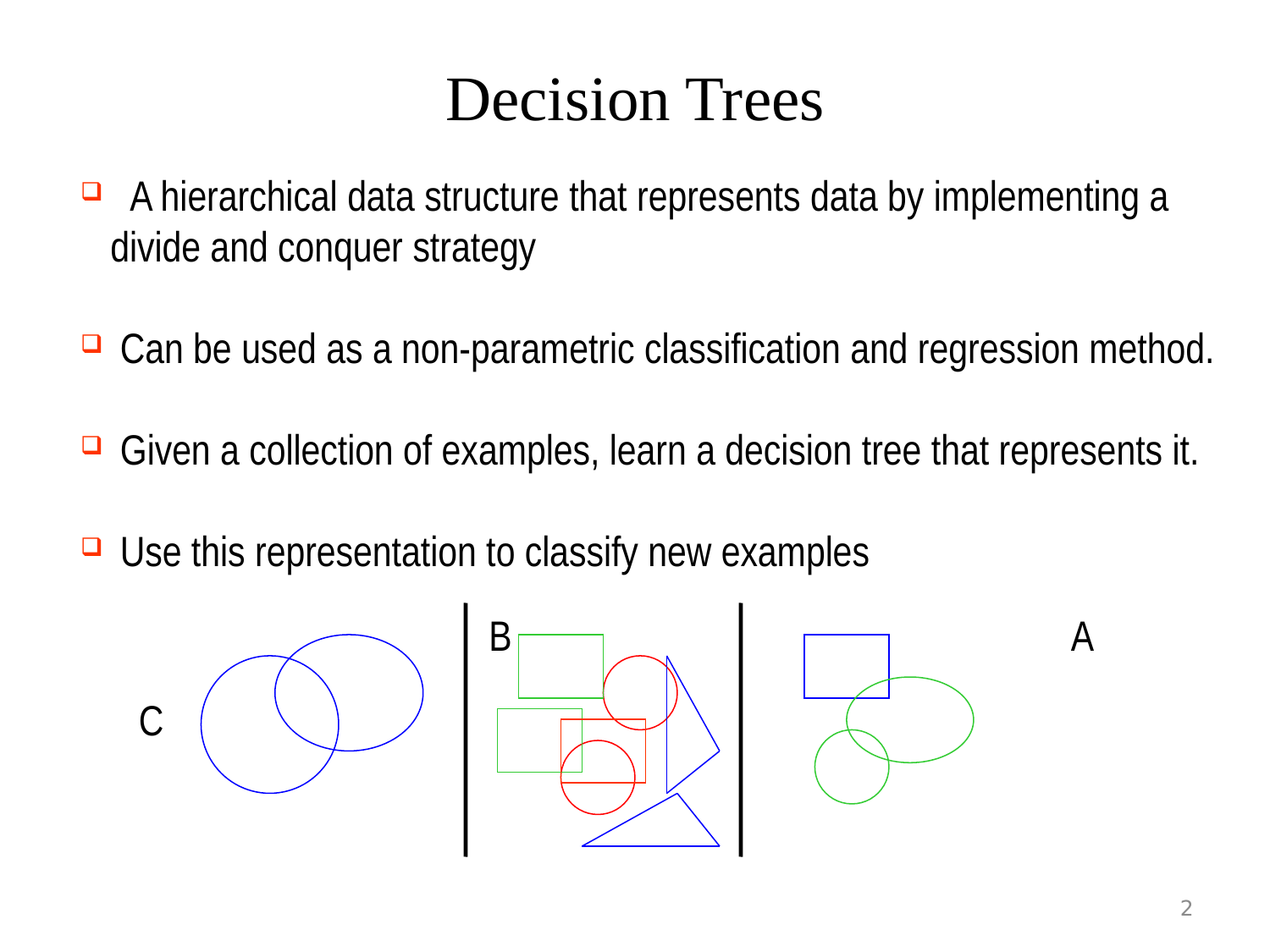

Decision Trees
  A hierarchical data structure that represents data by implementing a divide and conquer strategy

 Can be used as a non-parametric classification and regression method.

 Given a collection of examples, learn a decision tree that represents it.

 Use this representation to classify new examples

B

A

C

2